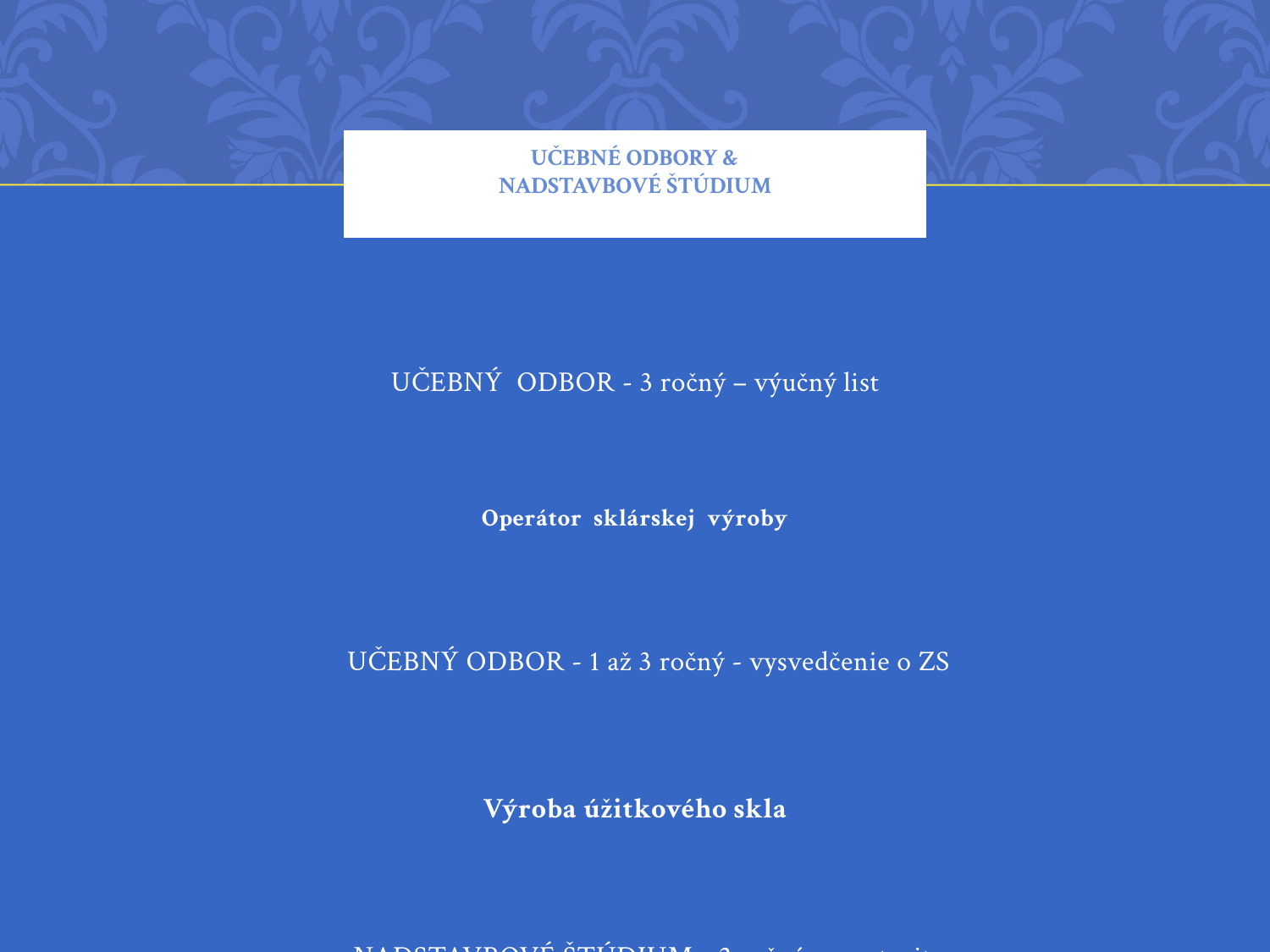

# Učebné odbory & Nadstavbové štúdium

UČEBNÝ  ODBOR - 3 ročný – výučný list

Operátor  sklárskej  výroby

    UČEBNÝ ODBOR - 1 až 3 ročný - vysvedčenie o ZS

Výroba úžitkového skla

    NADSTAVBOVÉ ŠTÚDIUM - 2 ročné  -  maturita

Sklársky a keramický priemysel